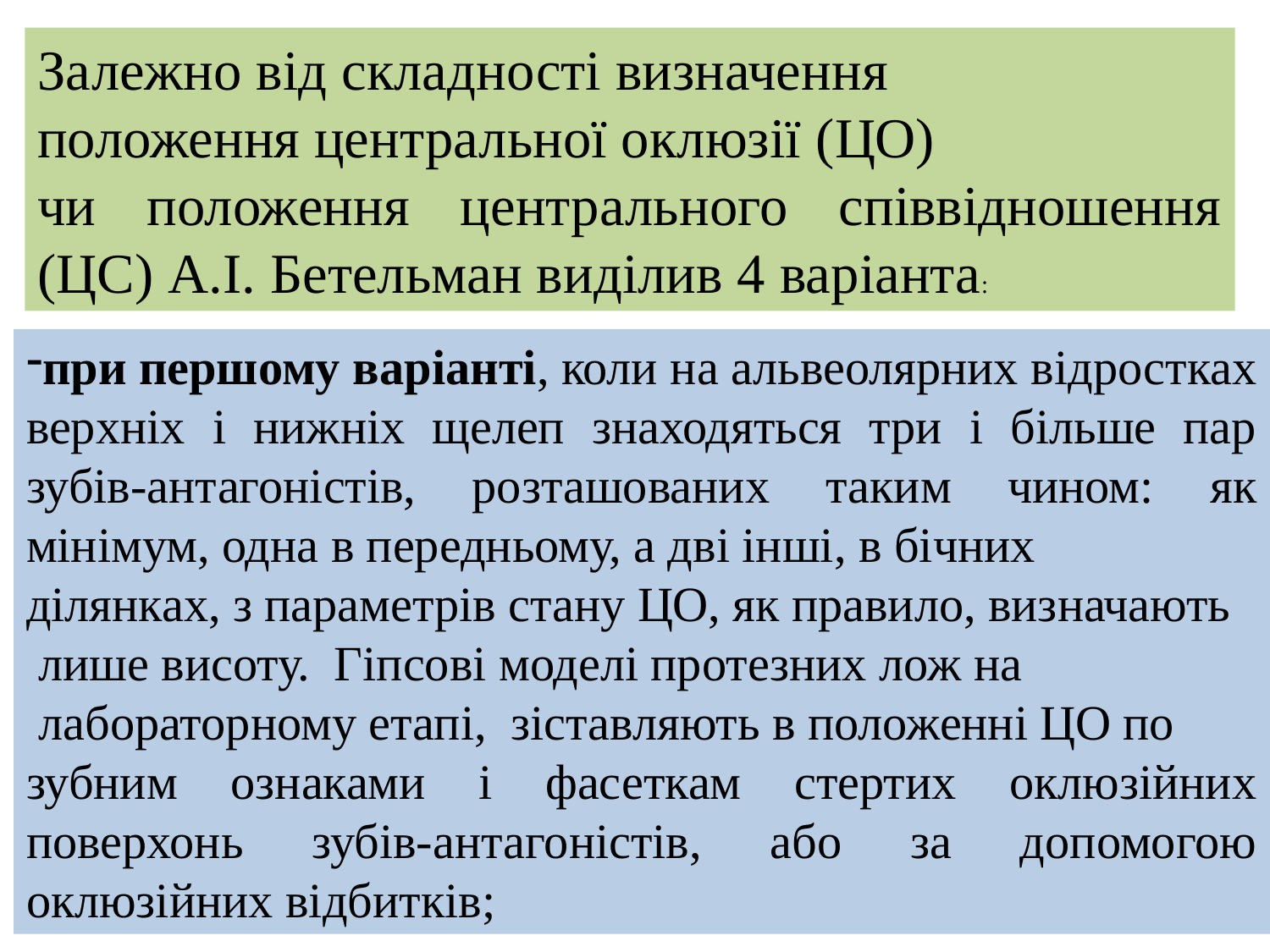

Залежно від складності визначення
положення центральної оклюзії (ЦО)
чи положення центрального співвідношення (ЦС) А.І. Бетельман виділив 4 варіанта:
при першому варіанті, коли на альвеолярних відростках верхніх і нижніх щелеп знаходяться три і більше пар зубів-антагоністів, розташованих таким чином: як мінімум, одна в передньому, а дві інші, в бічних
ділянках, з параметрів стану ЦО, як правило, визначають
 лише висоту.  Гіпсові моделі протезних лож на
 лабораторному етапі,  зіставляють в положенні ЦО по
зубним ознаками і фасеткам стертих оклюзійних поверхонь зубів-антагоністів, або за допомогою оклюзійних відбитків;